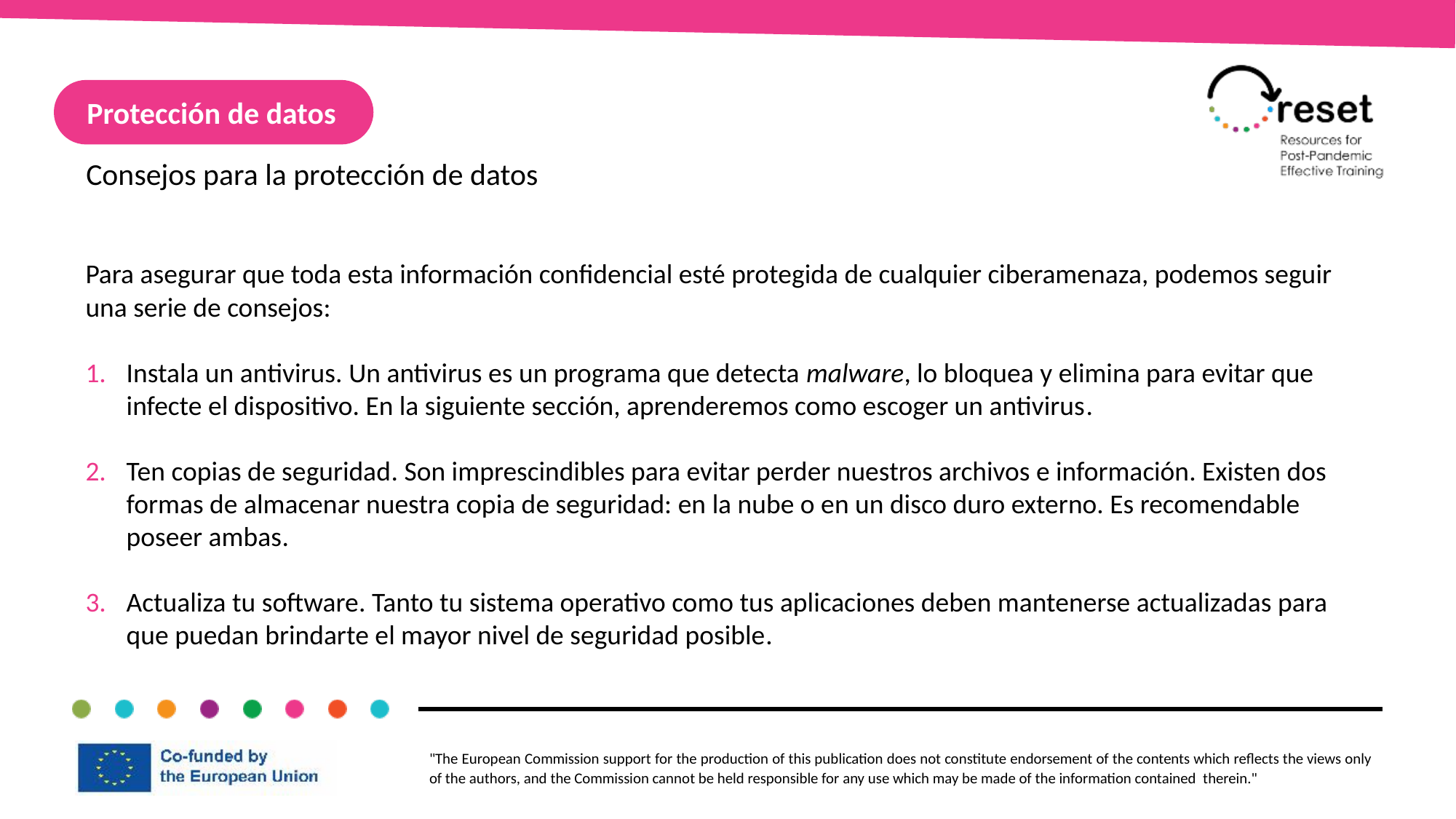

Protección de datos
Consejos para la protección de datos
Para asegurar que toda esta información confidencial esté protegida de cualquier ciberamenaza, podemos seguir una serie de consejos:

Instala un antivirus. Un antivirus es un programa que detecta malware, lo bloquea y elimina para evitar que infecte el dispositivo. En la siguiente sección, aprenderemos como escoger un antivirus.

Ten copias de seguridad. Son imprescindibles para evitar perder nuestros archivos e información. Existen dos formas de almacenar nuestra copia de seguridad: en la nube o en un disco duro externo. Es recomendable poseer ambas.

Actualiza tu software. Tanto tu sistema operativo como tus aplicaciones deben mantenerse actualizadas para que puedan brindarte el mayor nivel de seguridad posible.